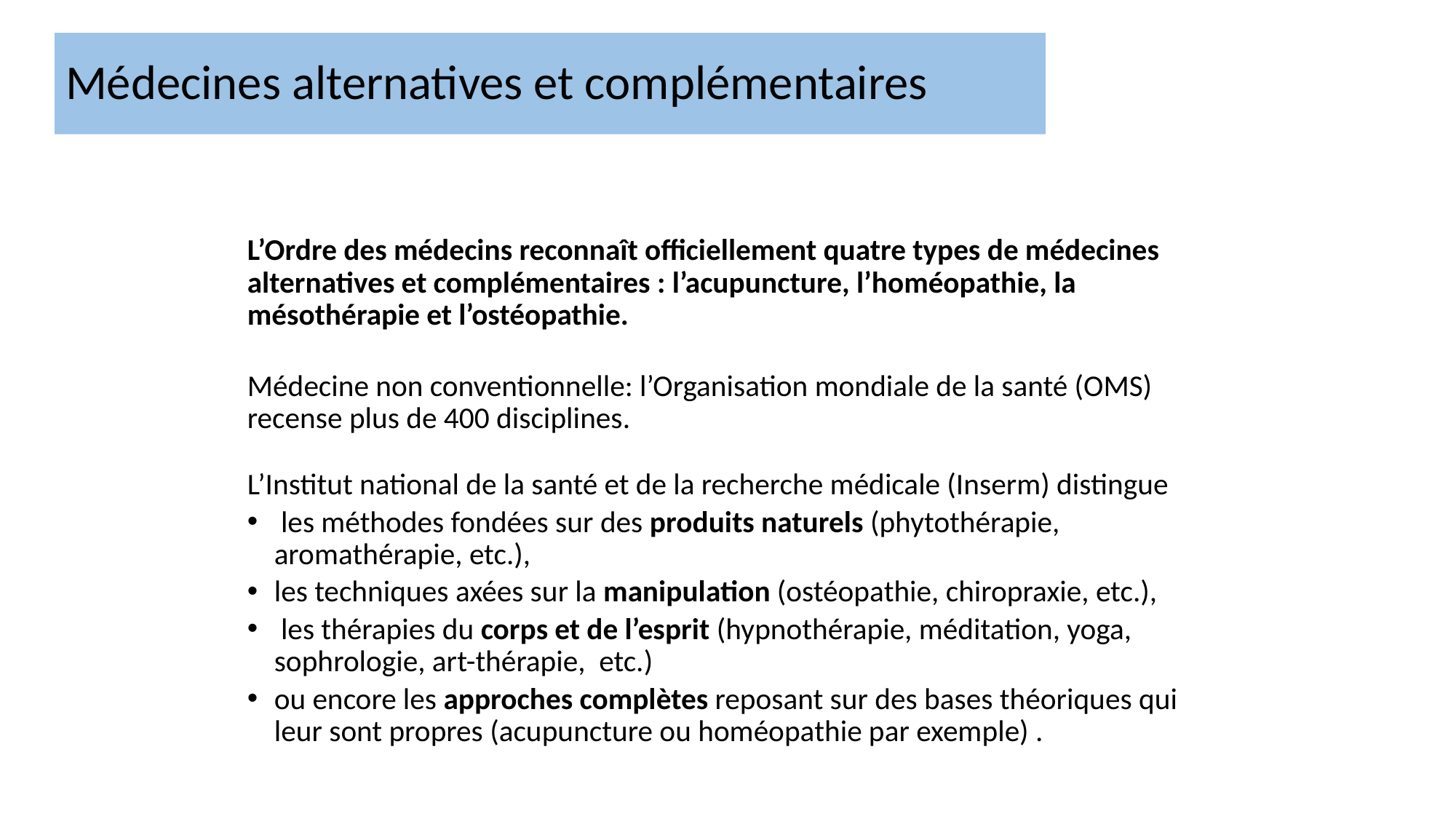

# Médecines alternatives et complémentaires
L’Ordre des médecins reconnaît officiellement quatre types de médecines alternatives et complémentaires : l’acupuncture, l’homéopathie, la mésothérapie et l’ostéopathie.

Médecine non conventionnelle: l’Organisation mondiale de la santé (OMS) recense plus de 400 disciplines.

L’Institut national de la santé et de la recherche médicale (Inserm) distingue
 les méthodes fondées sur des produits naturels (phytothérapie, aromathérapie, etc.),
les techniques axées sur la manipulation (ostéopathie, chiropraxie, etc.),
 les thérapies du corps et de l’esprit (hypnothérapie, méditation, yoga, sophrologie, art-thérapie,  etc.)
ou encore les approches complètes reposant sur des bases théoriques qui leur sont propres (acupuncture ou homéopathie par exemple) .